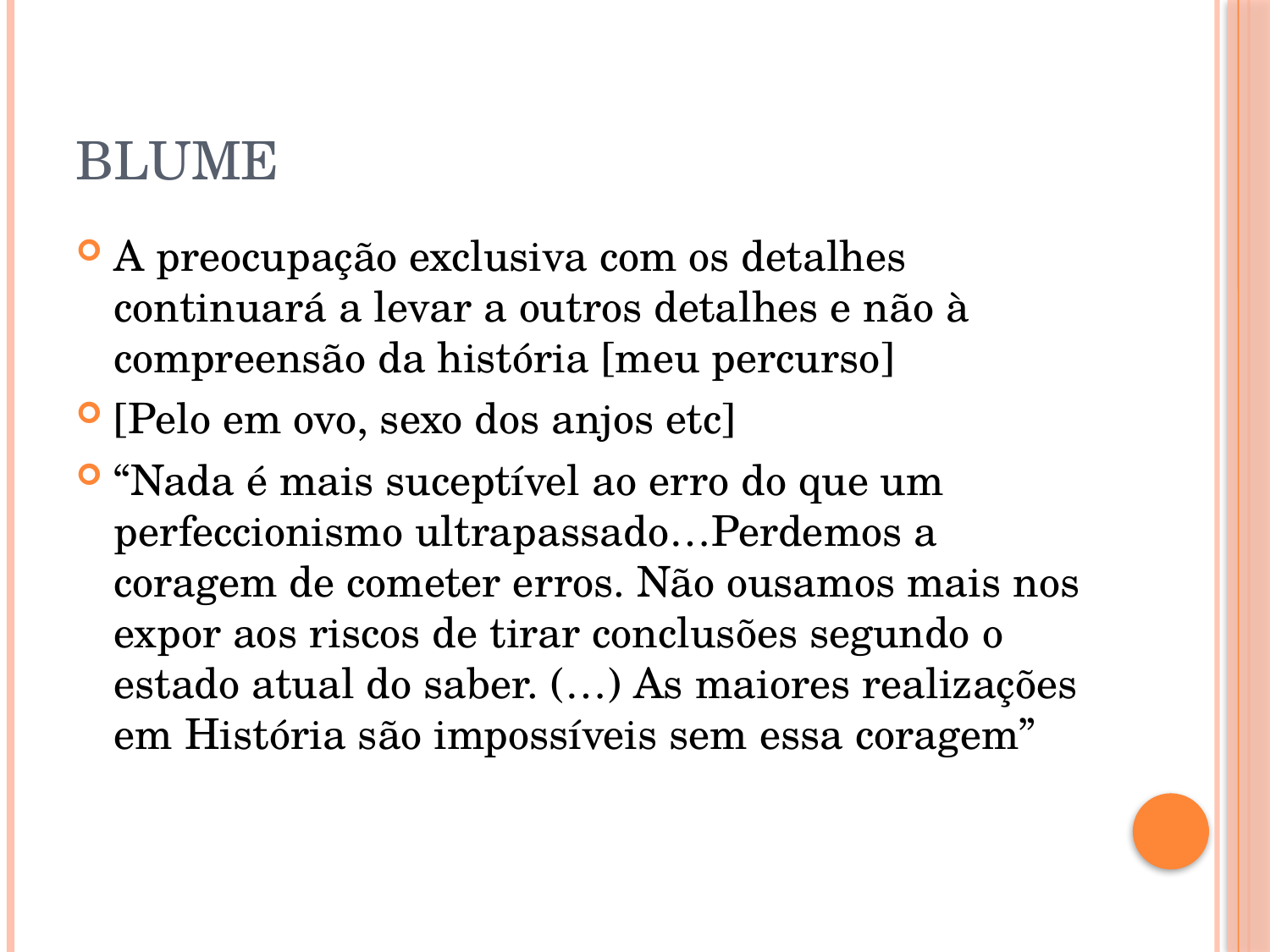

# Blume
A preocupação exclusiva com os detalhes continuará a levar a outros detalhes e não à compreensão da história [meu percurso]
[Pelo em ovo, sexo dos anjos etc]
“Nada é mais suceptível ao erro do que um perfeccionismo ultrapassado…Perdemos a coragem de cometer erros. Não ousamos mais nos expor aos riscos de tirar conclusões segundo o estado atual do saber. (…) As maiores realizações em História são impossíveis sem essa coragem”